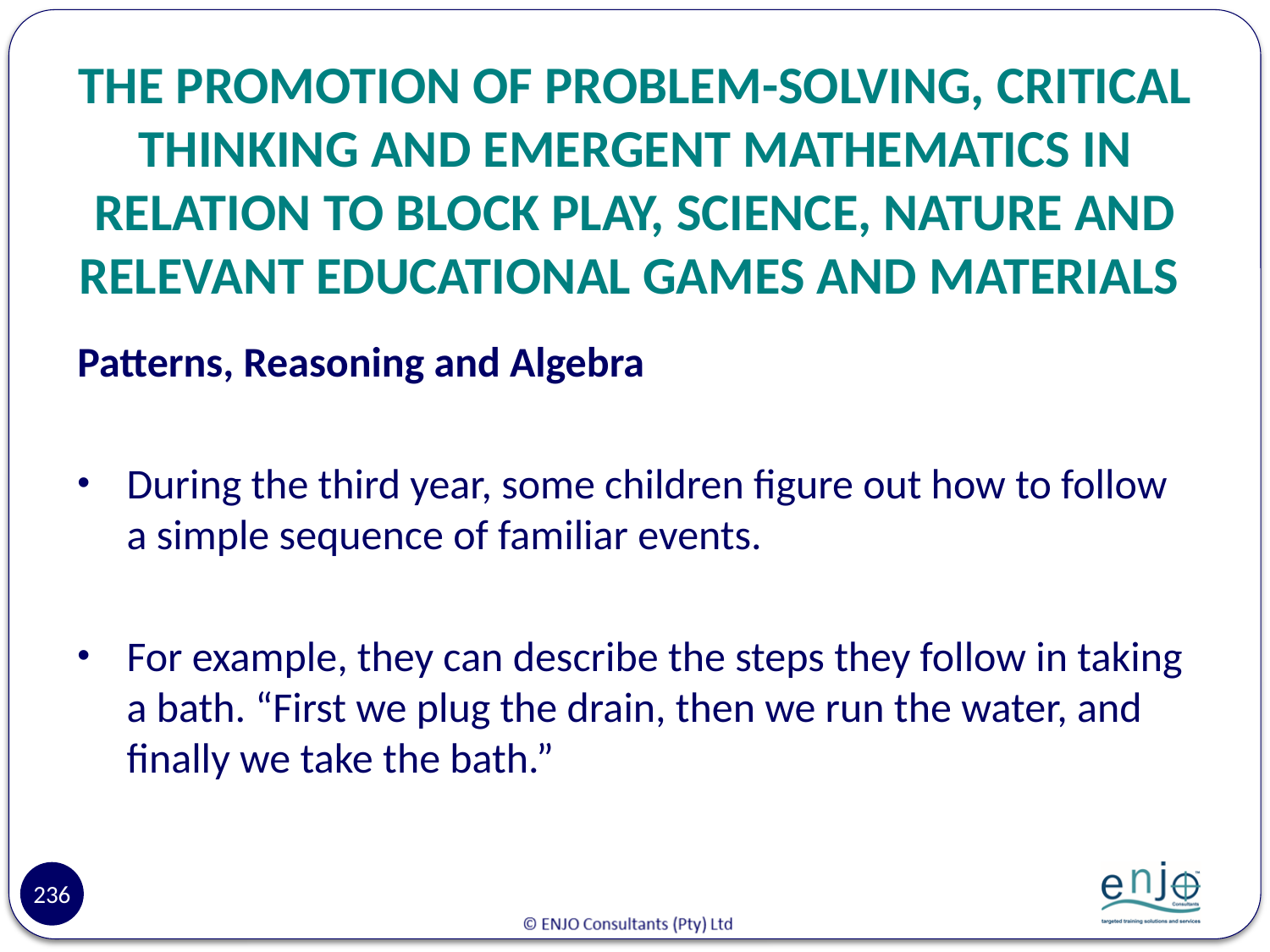

# THE PROMOTION OF PROBLEM-SOLVING, CRITICAL THINKING AND EMERGENT MATHEMATICS IN RELATION TO BLOCK PLAY, SCIENCE, NATURE AND RELEVANT EDUCATIONAL GAMES AND MATERIALS
Patterns, Reasoning and Algebra

During the third year, some children figure out how to follow a simple sequence of familiar events.

For example, they can describe the steps they follow in taking a bath. “First we plug the drain, then we run the water, and finally we take the bath.”

236